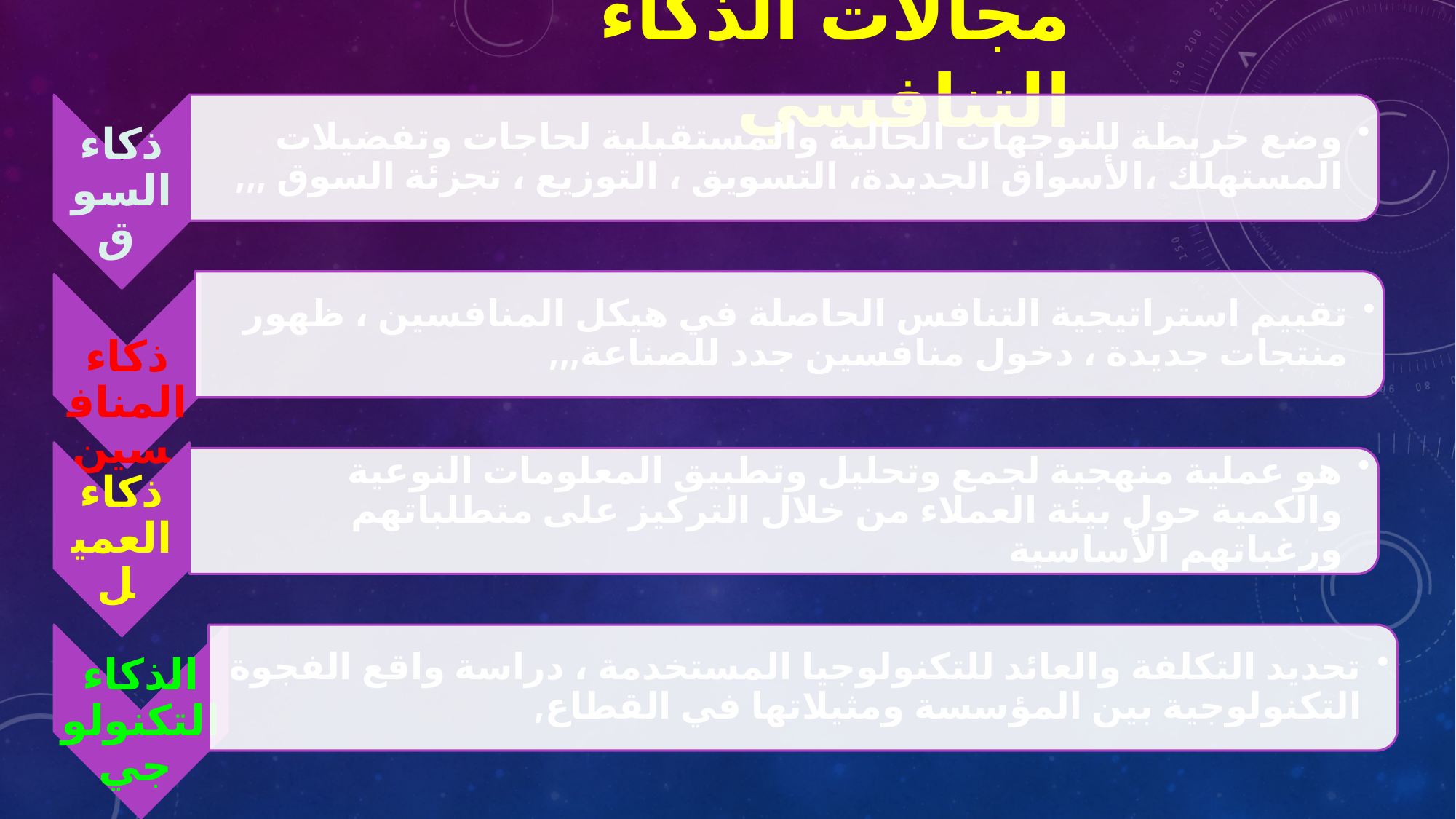

# مجالات الذكاء التنافسي
ذكاء السوق
وضع خريطة للتوجهات الحالية والمستقبلية لحاجات وتفضيلات المستهلك ،الأسواق الجديدة، التسويق ، التوزيع ، تجزئة السوق ,,,

ذكاء المنافسين
تقييم استراتيجية التنافس الحاصلة في هيكل المنافسين ، ظهور منتجات جديدة ، دخول منافسين جدد للصناعة,,,
ذكاء العميل
هو عملية منهجية لجمع وتحليل وتطبيق المعلومات النوعية والكمية حول بيئة العملاء من خلال التركيز على متطلباتهم ورغباتهم الأساسية
الذكاء التكنولوجي
تحديد التكلفة والعائد للتكنولوجيا المستخدمة ، دراسة واقع الفجوة التكنولوجية بين المؤسسة ومثيلاتها في القطاع,